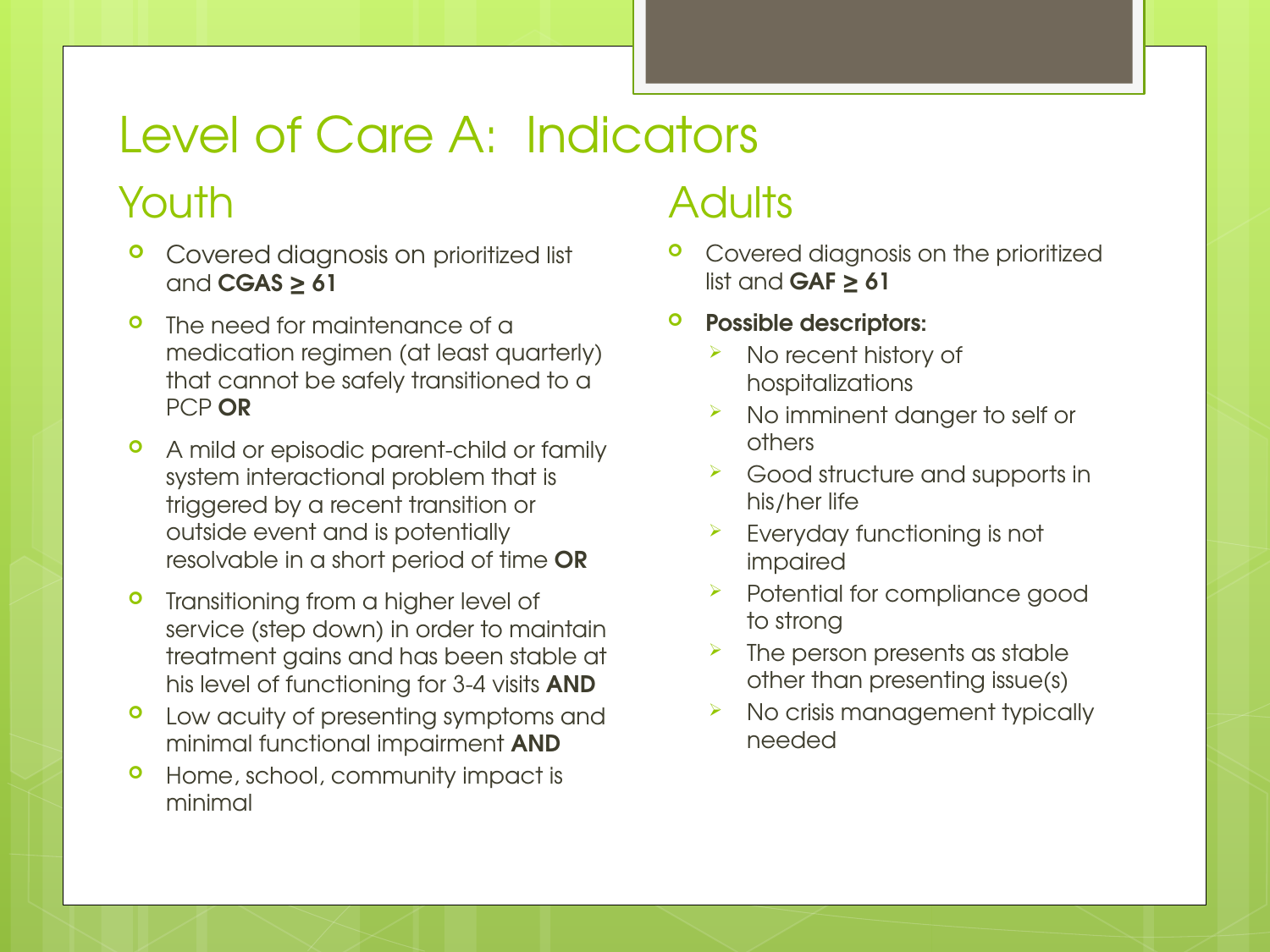

# Level of Care A:  Indicators
Youth
Adults
Covered diagnosis on prioritized list and CGAS ≥ 61

The need for maintenance of a medication regimen (at least quarterly) that cannot be safely transitioned to a PCP OR

A mild or episodic parent-child or family system interactional problem that is triggered by a recent transition or outside event and is potentially resolvable in a short period of time OR

Transitioning from a higher level of service (step down) in order to maintain treatment gains and has been stable at his level of functioning for 3-4 visits AND
Low acuity of presenting symptoms and minimal functional impairment AND
Home, school, community impact is minimal
Covered diagnosis on the prioritized list and GAF ≥ 61

Possible descriptors:
No recent history of hospitalizations
No imminent danger to self or others
Good structure and supports in his/her life
Everyday functioning is not impaired
Potential for compliance good to strong
The person presents as stable other than presenting issue(s)
No crisis management typically needed